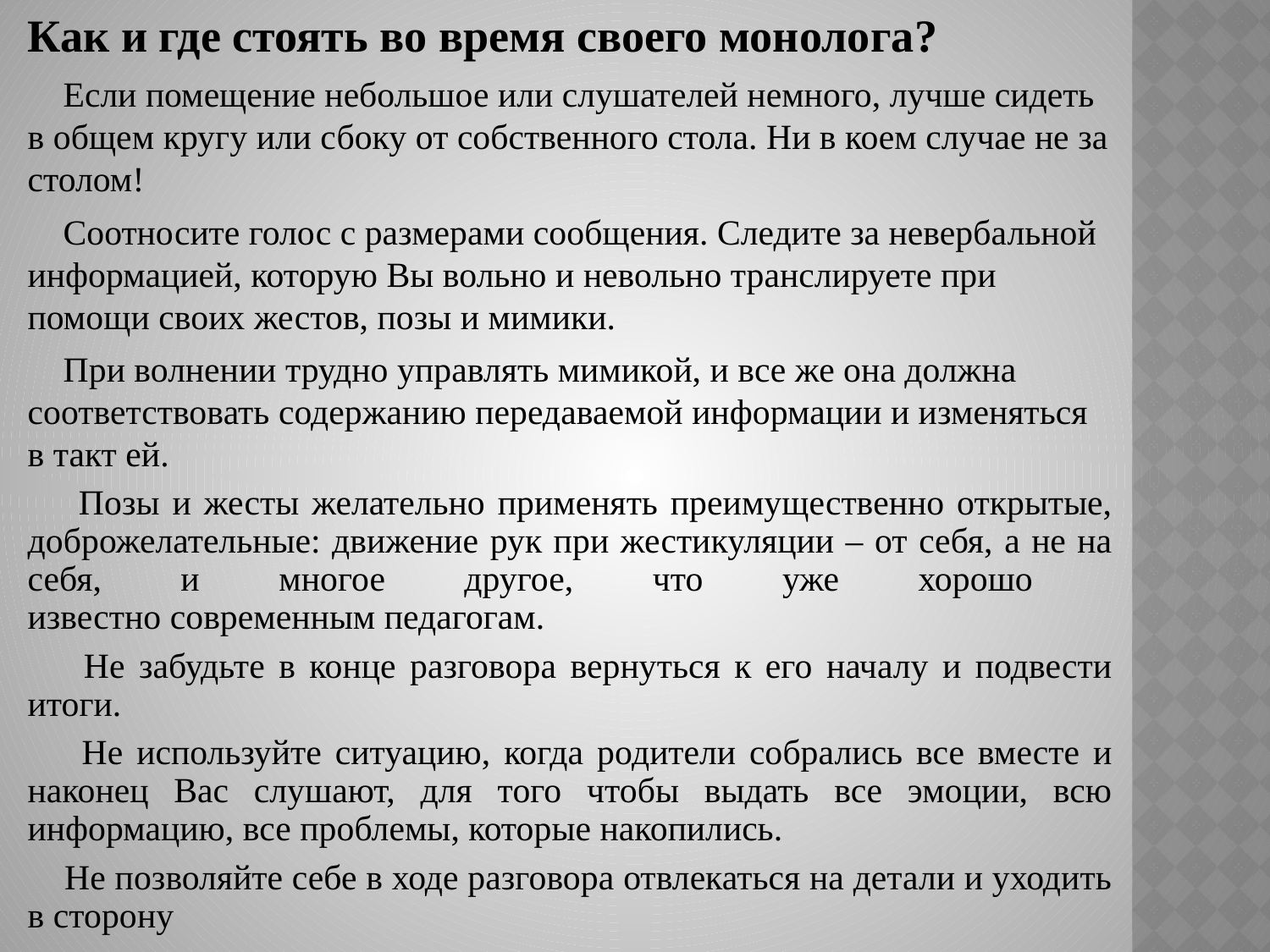

Как и где стоять во время своего монолога?
    Если помещение небольшое или слушателей немного, лучше сидеть в общем кругу или сбоку от собственного стола. Ни в коем случае не за столом!
    Соотносите голос с размерами сообщения. Следите за невербальной информацией, которую Вы вольно и невольно транслируете при помощи своих жестов, позы и мимики.
    При волнении трудно управлять мимикой, и все же она должна соответствовать содержанию передаваемой информации и изменяться в такт ей.
    Позы и жесты желательно применять преимущественно открытые, доброжелательные: движение рук при жестикуляции – от себя, а не на себя, и многое другое, что уже хорошо
известно современным педагогам.
    Не забудьте в конце разговора вернуться к его началу и подвести итоги.
    Не используйте ситуацию, когда родители собрались все вместе и наконец Вас слушают, для того чтобы выдать все эмоции, всю информацию, все проблемы, которые накопились.
    Не позволяйте себе в ходе разговора отвлекаться на детали и уходить в сторону